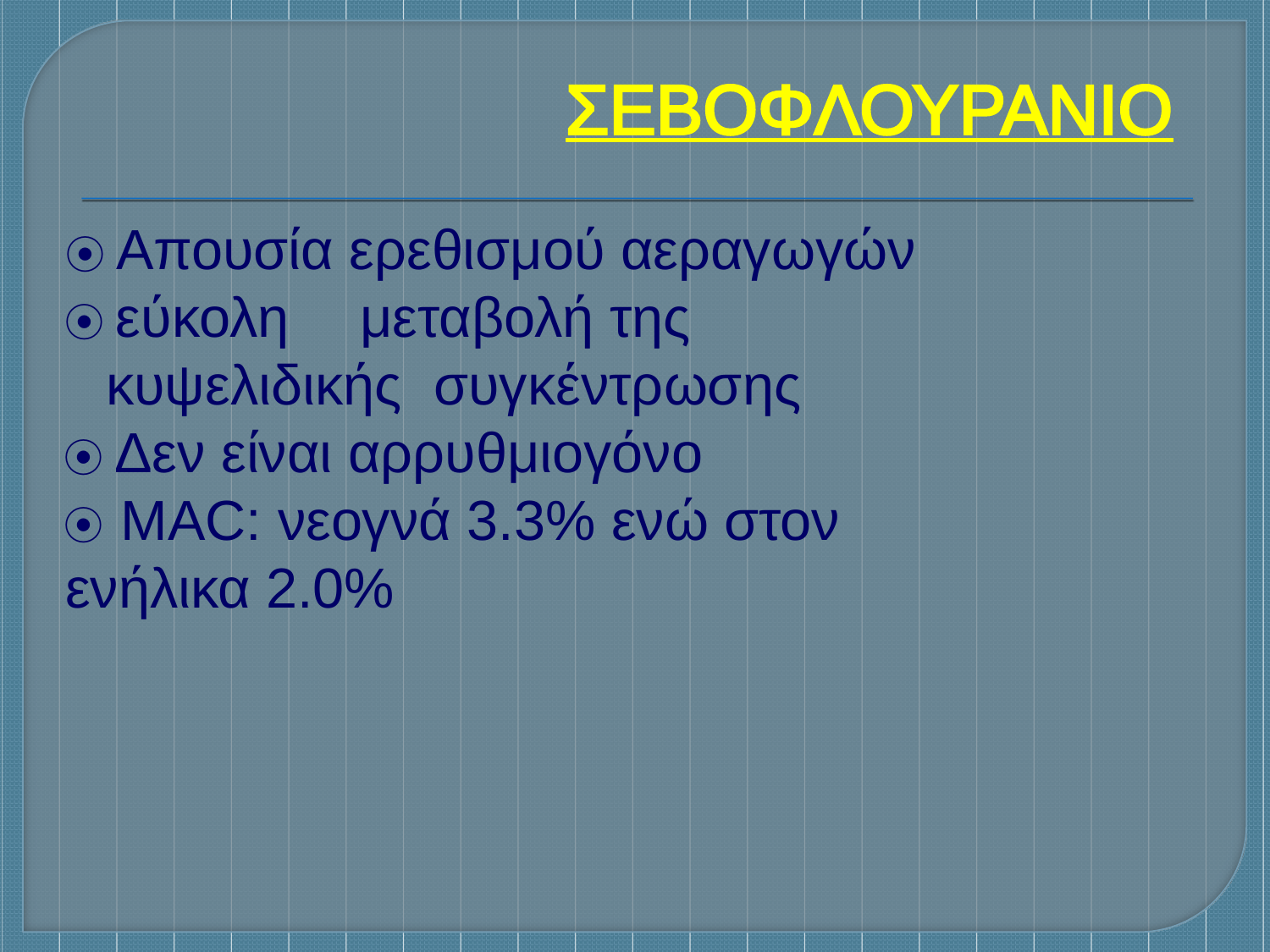

ΣΕΒΟΦΛΟΥΡΑΝΙΟ
⦿ Απουσία ερεθισμού αεραγωγών
⦿ εύκολη	μεταβολή της κυψελιδικής  συγκέντρωσης
⦿ Δεν είναι αρρυθμιογόνο
⦿ ΜΑC: νεογνά 3.3% ενώ στον ενήλικα 2.0%